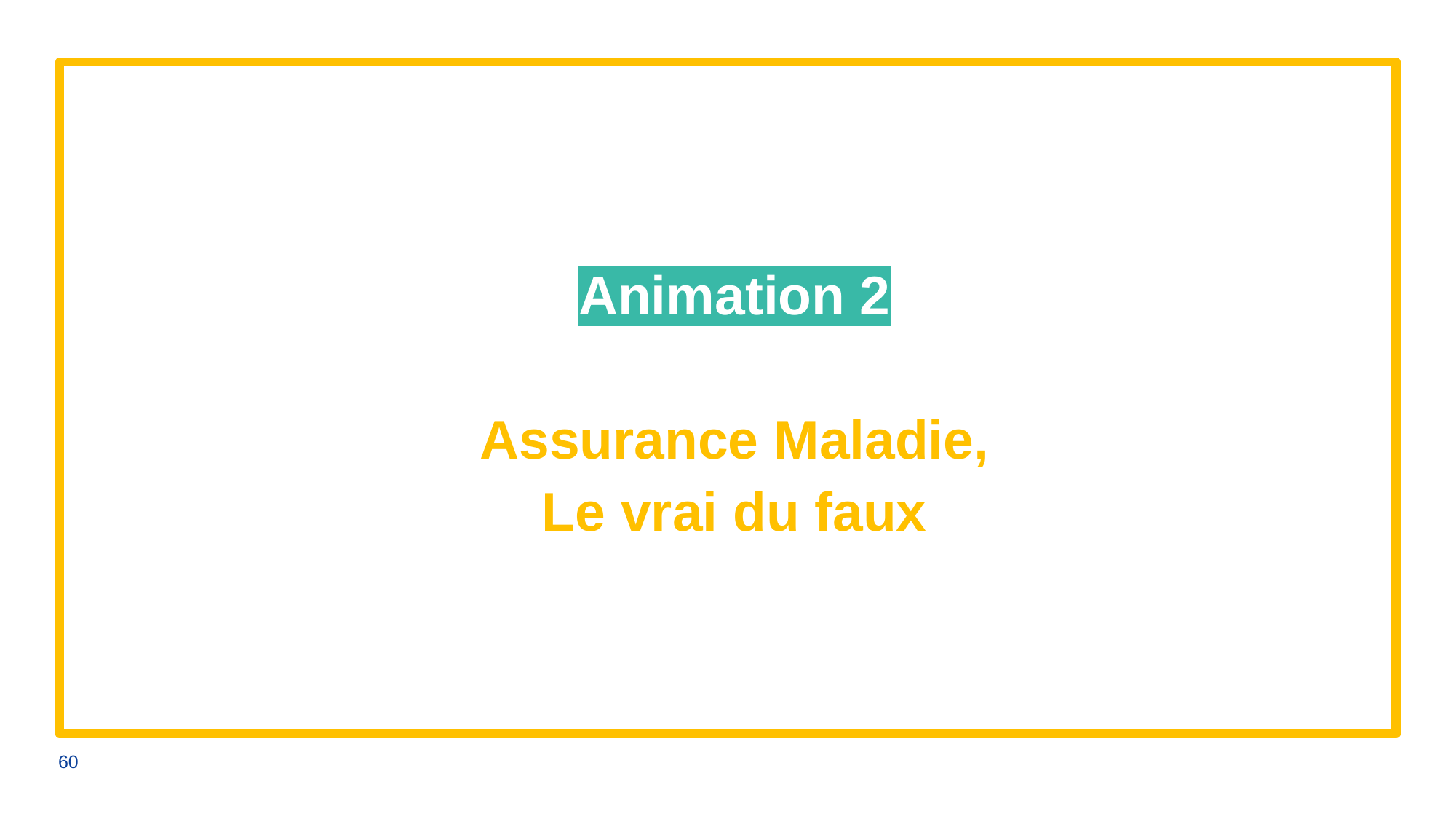

Animation 2

Assurance Maladie,
Le vrai du faux
60